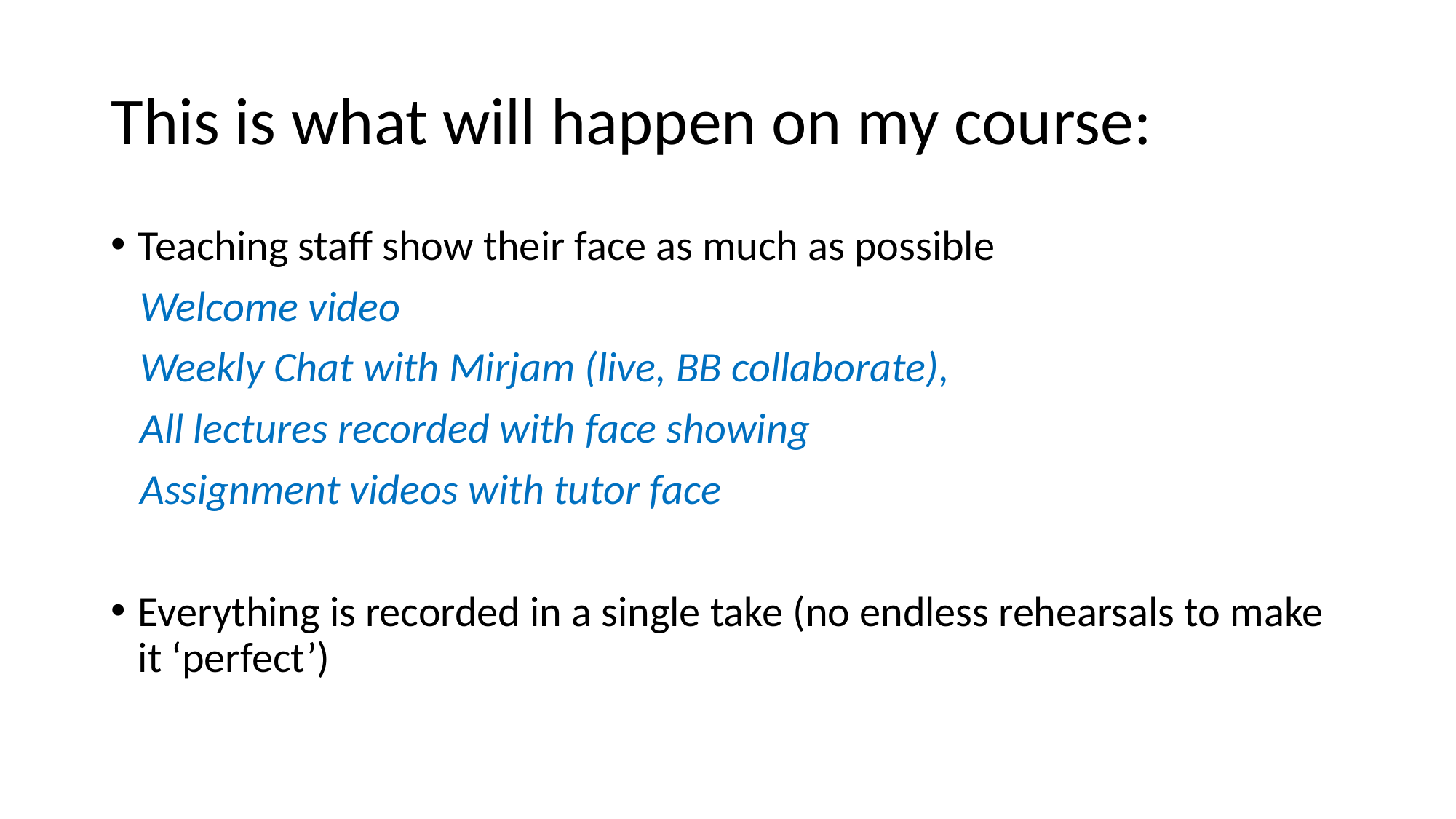

# This is what will happen on my course:
Teaching staff show their face as much as possible
   Welcome video
   Weekly Chat with Mirjam (live, BB collaborate),
   All lectures recorded with face showing
   Assignment videos with tutor face

Everything is recorded in a single take (no endless rehearsals to make it ‘perfect’)